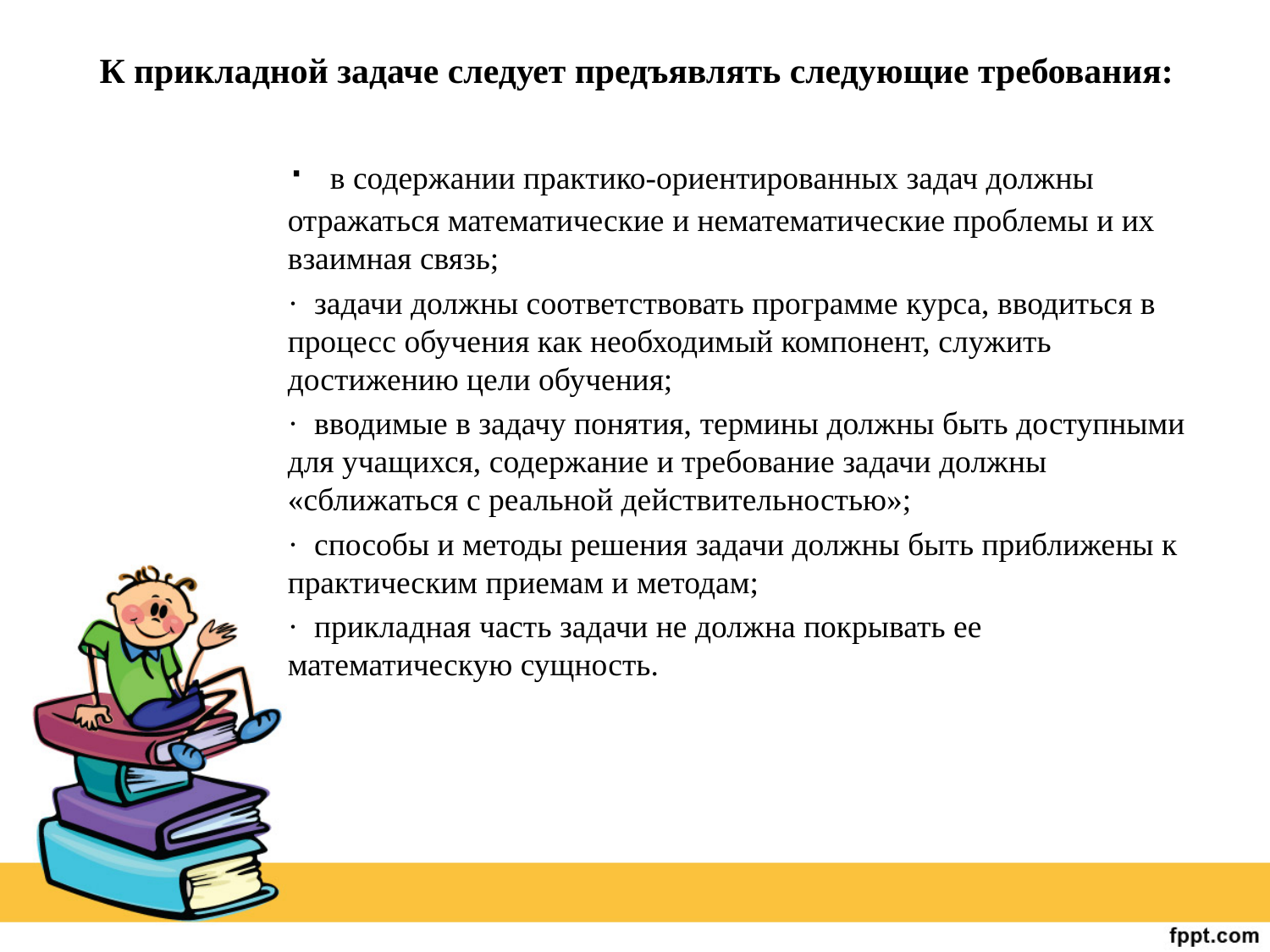

# К прикладной задаче следует предъявлять следующие требования:
·  в содержании практико-ориентированных задач должны отражаться математические и нематематические проблемы и их взаимная связь;
·  задачи должны соответствовать программе курса, вводиться в процесс обучения как необходимый компонент, служить достижению цели обучения;
·  вводимые в задачу понятия, термины должны быть доступными для учащихся, содержание и требование задачи должны «сближаться с реальной действительностью»;
·  способы и методы решения задачи должны быть приближены к практическим приемам и методам;
·  прикладная часть задачи не должна покрывать ее математическую сущность.